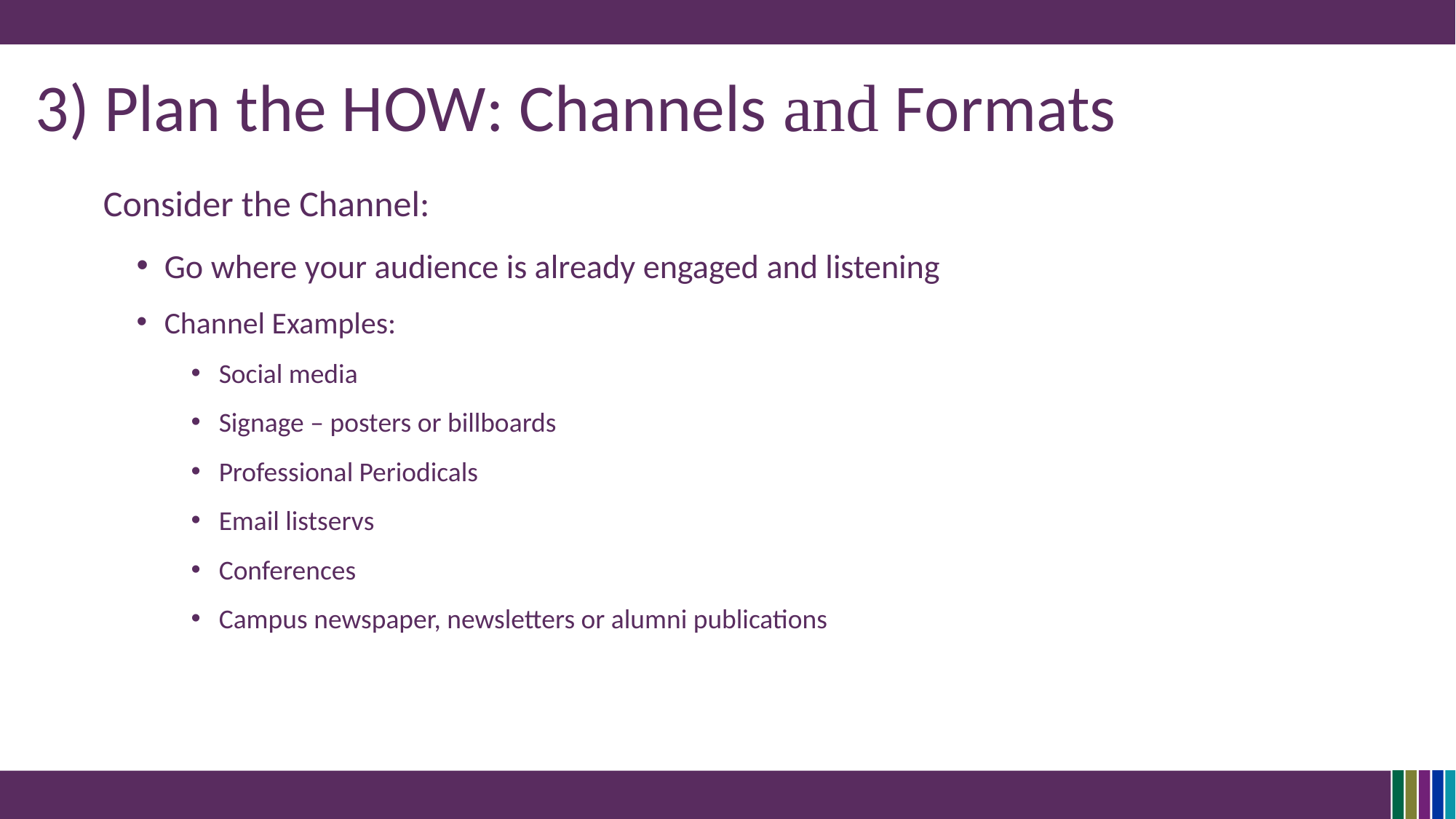

3) Plan the HOW: Channels and Formats
Consider the Channel:
Go where your audience is already engaged and listening
Channel Examples:
Social media
Signage – posters or billboards
Professional Periodicals
Email listservs
Conferences
Campus newspaper, newsletters or alumni publications